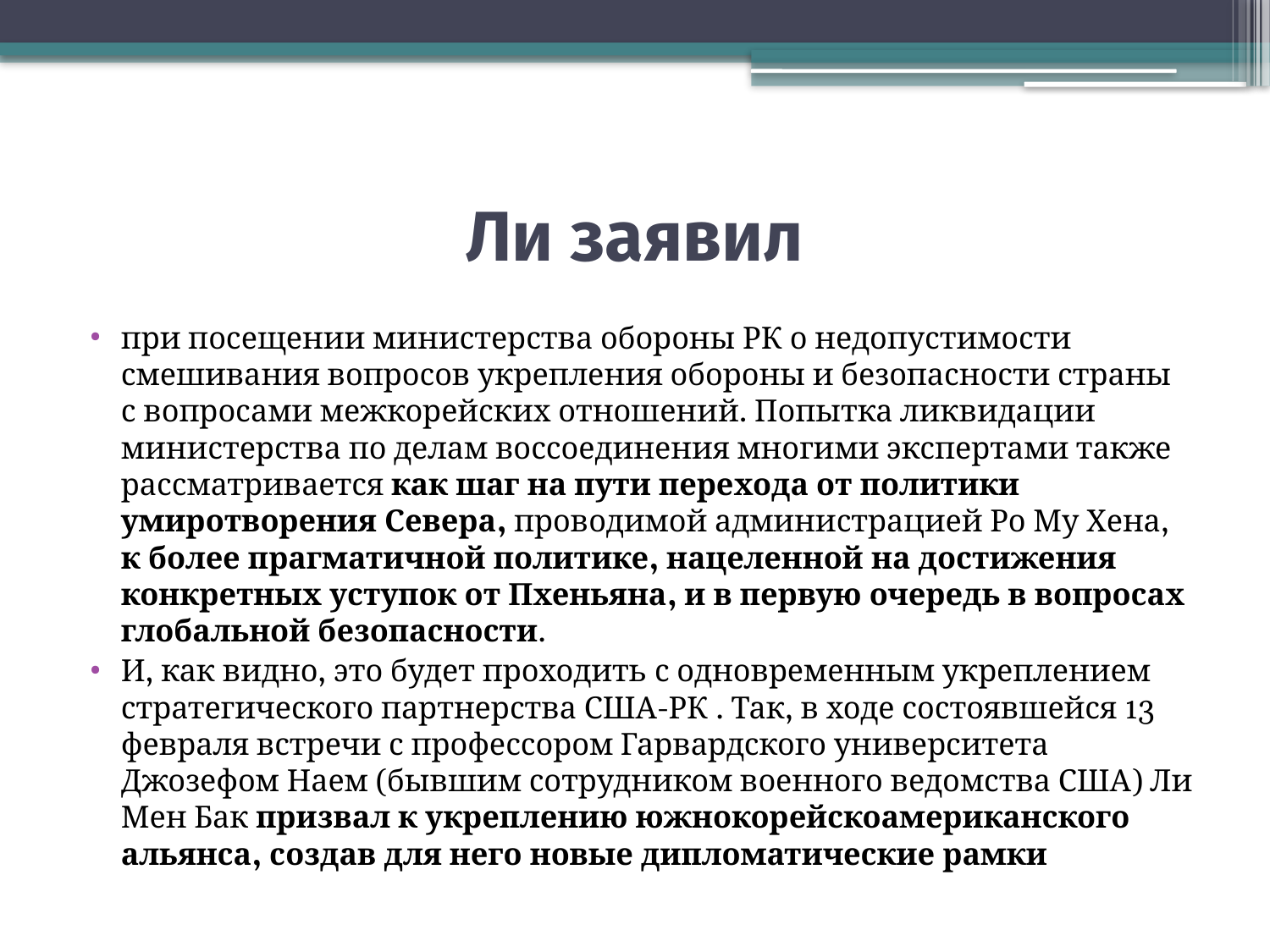

# Ли заявил
при посещении министерства обороны РК о недопустимости смешивания вопросов укрепления обороны и безопасности страны с вопросами межкорейских отношений. Попытка ликвидации министерства по делам воссоединения многими экспертами также рассматривается как шаг на пути перехода от политики умиротворения Севера, проводимой администрацией Ро Му Хена, к более прагматичной политике, нацеленной на достижения конкретных уступок от Пхеньяна, и в первую очередь в вопросах глобальной безопасности.
И, как видно, это будет проходить с одновременным укреплением стратегического партнерства США-РК . Так, в ходе состоявшейся 13 февраля встречи с профессором Гарвардского университета Джозефом Наем (бывшим сотрудником военного ведомства США) Ли Мен Бак призвал к укреплению южнокорейскоамериканского альянса, создав для него новые дипломатические рамки